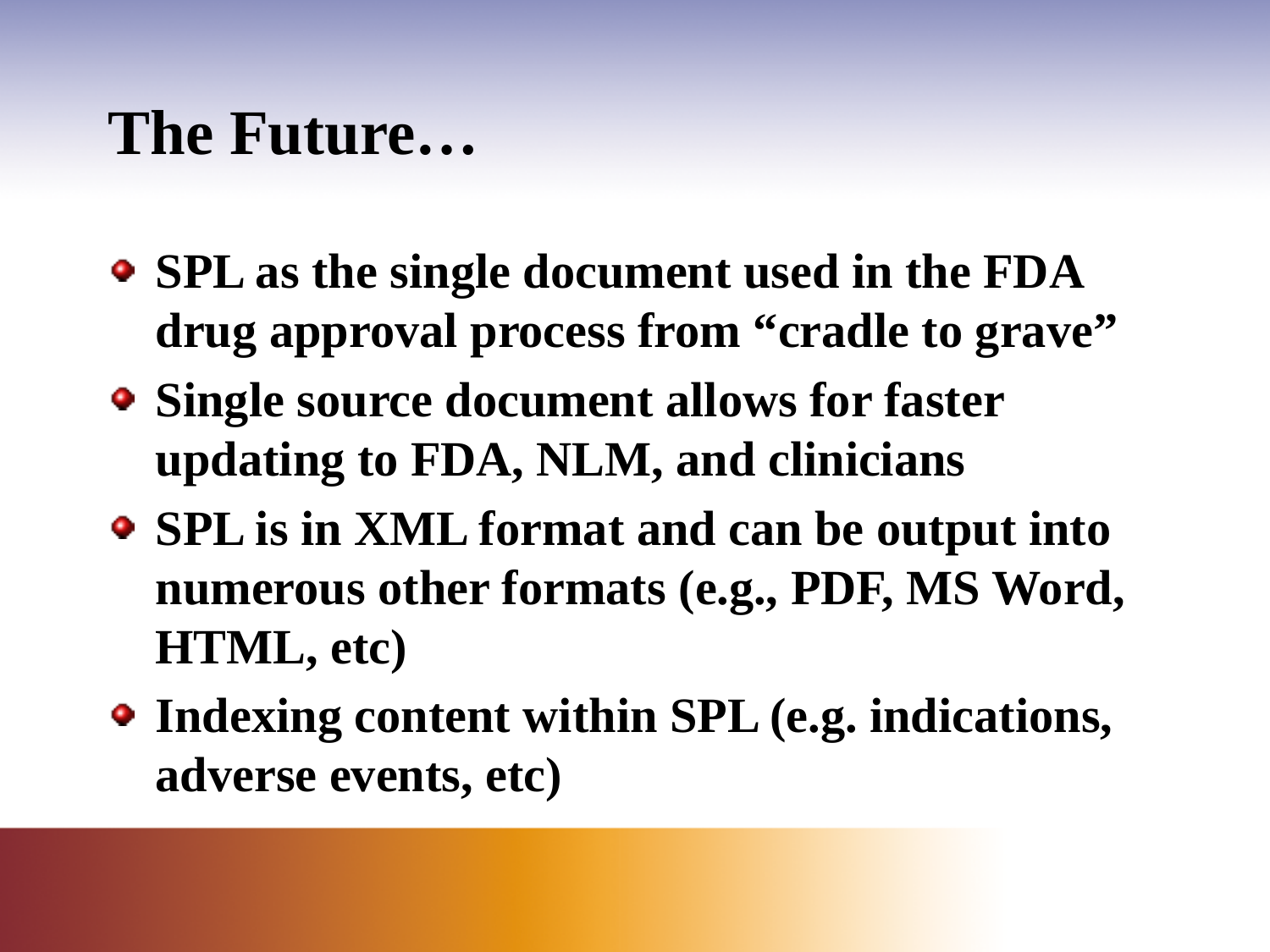

# The Future…
SPL as the single document used in the FDA drug approval process from “cradle to grave”
Single source document allows for faster updating to FDA, NLM, and clinicians
SPL is in XML format and can be output into numerous other formats (e.g., PDF, MS Word, HTML, etc)
Indexing content within SPL (e.g. indications, adverse events, etc)